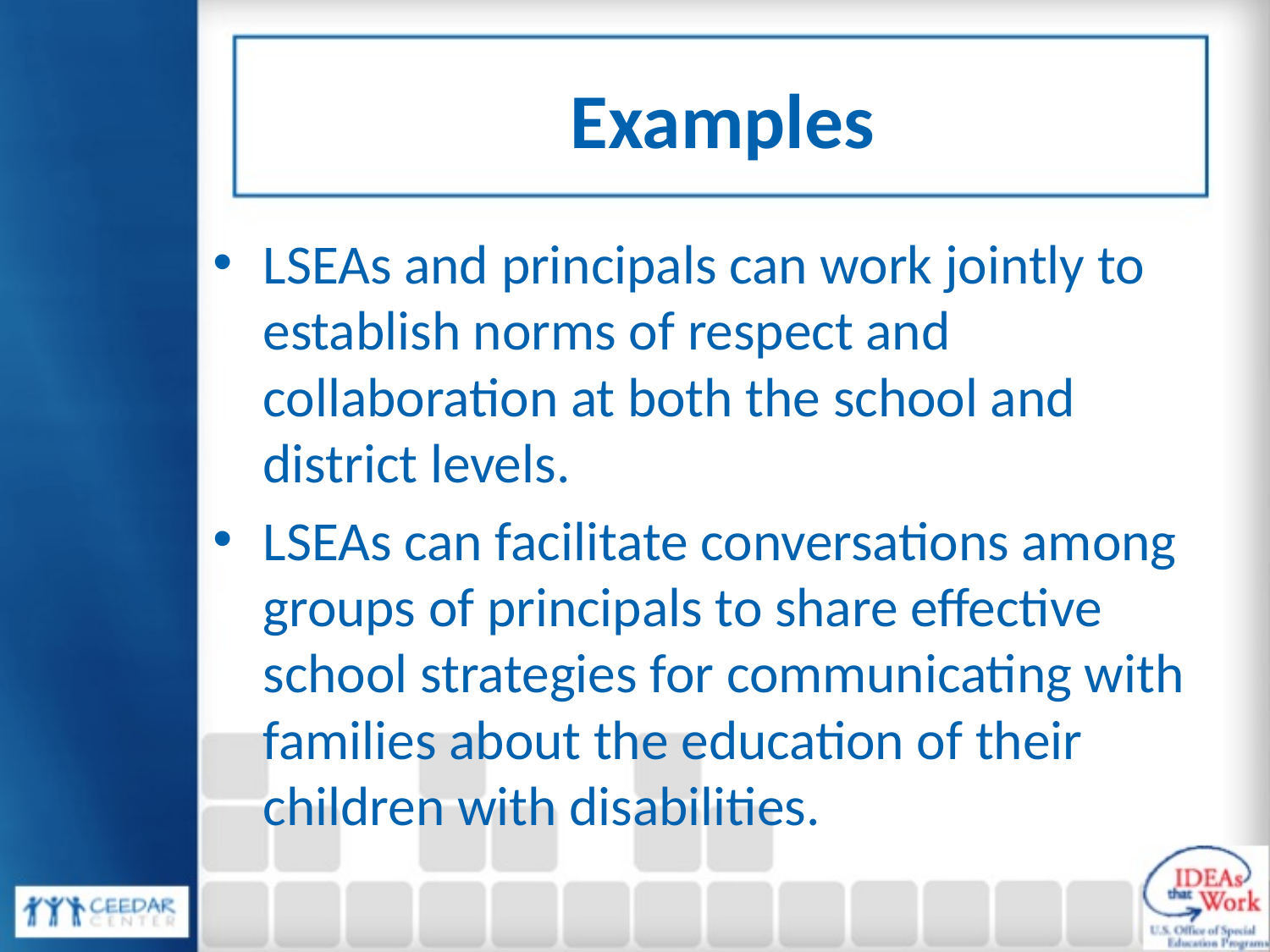

# Examples
LSEAs and principals can work jointly to establish norms of respect and collaboration at both the school and district levels.
LSEAs can facilitate conversations among groups of principals to share effective school strategies for communicating with families about the education of their children with disabilities.